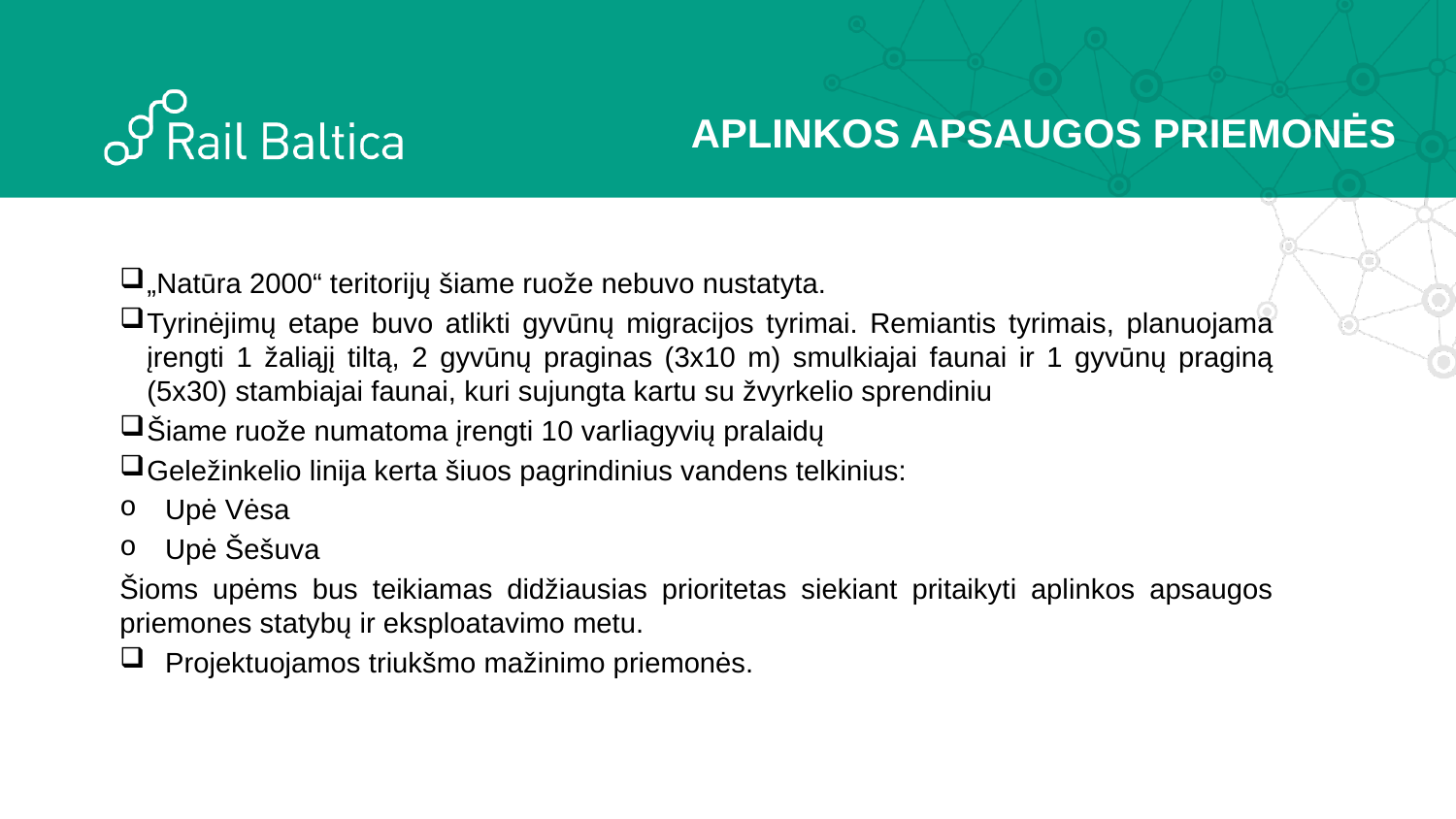

APLINKOS APSAUGOS PRIEMONĖS
„Natūra 2000“ teritorijų šiame ruože nebuvo nustatyta.
Tyrinėjimų etape buvo atlikti gyvūnų migracijos tyrimai. Remiantis tyrimais, planuojama įrengti 1 žaliąjį tiltą, 2 gyvūnų praginas (3x10 m) smulkiajai faunai ir 1 gyvūnų praginą (5x30) stambiajai faunai, kuri sujungta kartu su žvyrkelio sprendiniu
Šiame ruože numatoma įrengti 10 varliagyvių pralaidų
Geležinkelio linija kerta šiuos pagrindinius vandens telkinius:
Upė Vėsa
Upė Šešuva
Šioms upėms bus teikiamas didžiausias prioritetas siekiant pritaikyti aplinkos apsaugos priemones statybų ir eksploatavimo metu.
Projektuojamos triukšmo mažinimo priemonės.